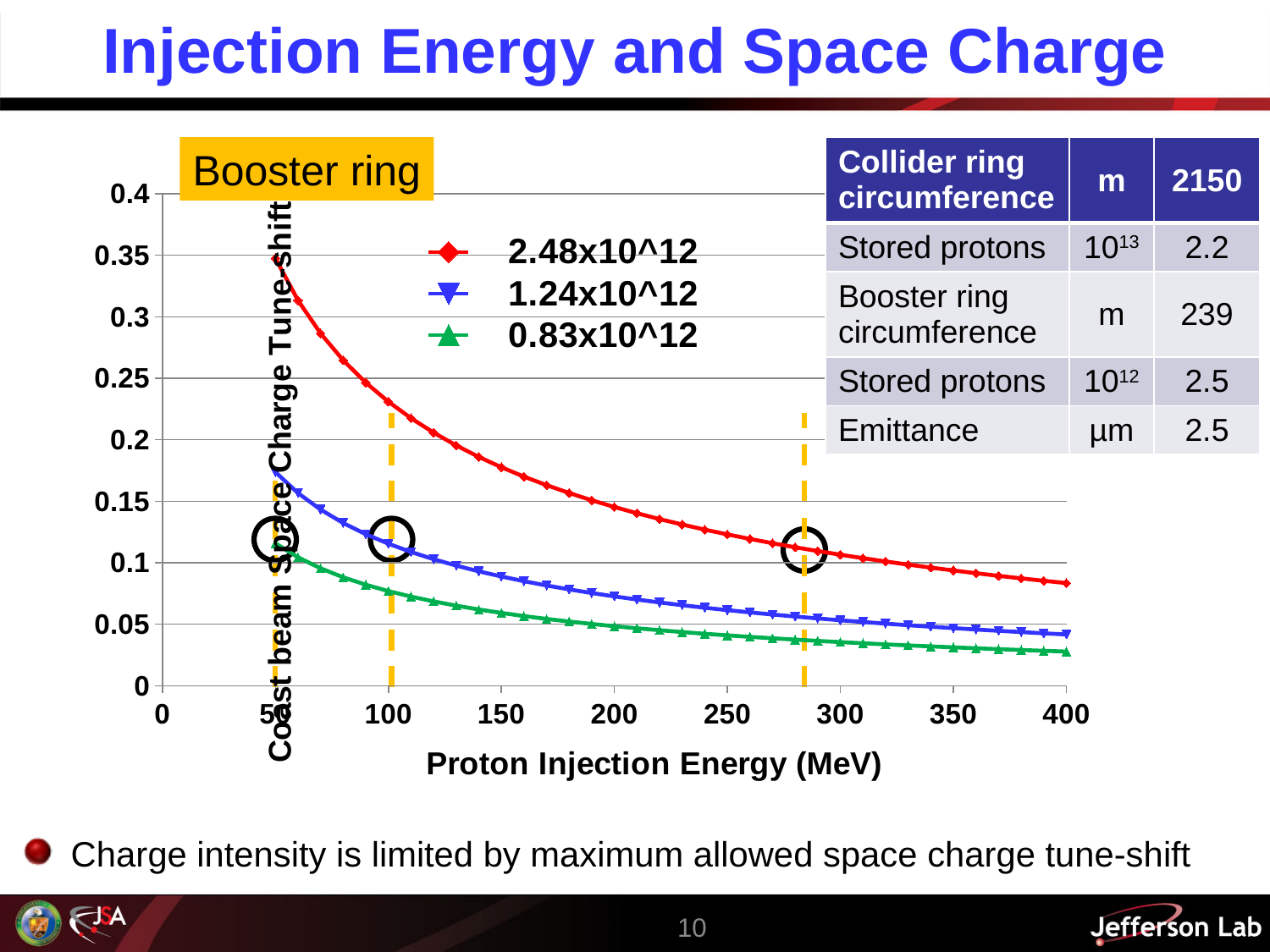

# Injection Energy and Space Charge
Booster ring
| Collider ring circumference | m | 2150 |
| --- | --- | --- |
| Stored protons | 1013 | 2.2 |
| Booster ring circumference | m | 239 |
| Stored protons | 1012 | 2.5 |
| Emittance | µm | 2.5 |

### Chart

| Category |  |  |  |
|---|---|---|---|

Charge intensity is limited by maximum allowed space charge tune-shift
10